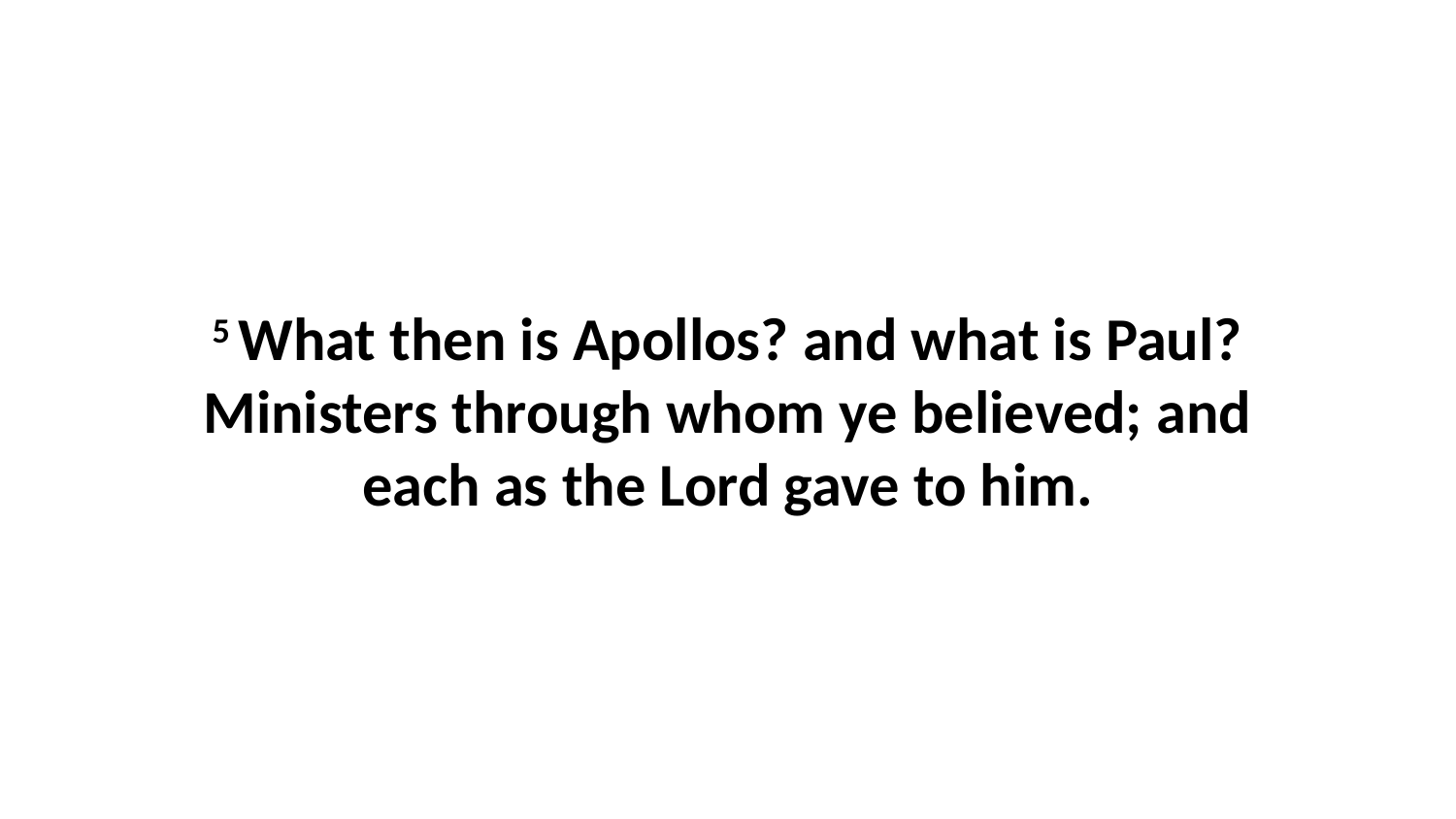

5 What then is Apollos? and what is Paul? Ministers through whom ye believed; and each as the Lord gave to him.